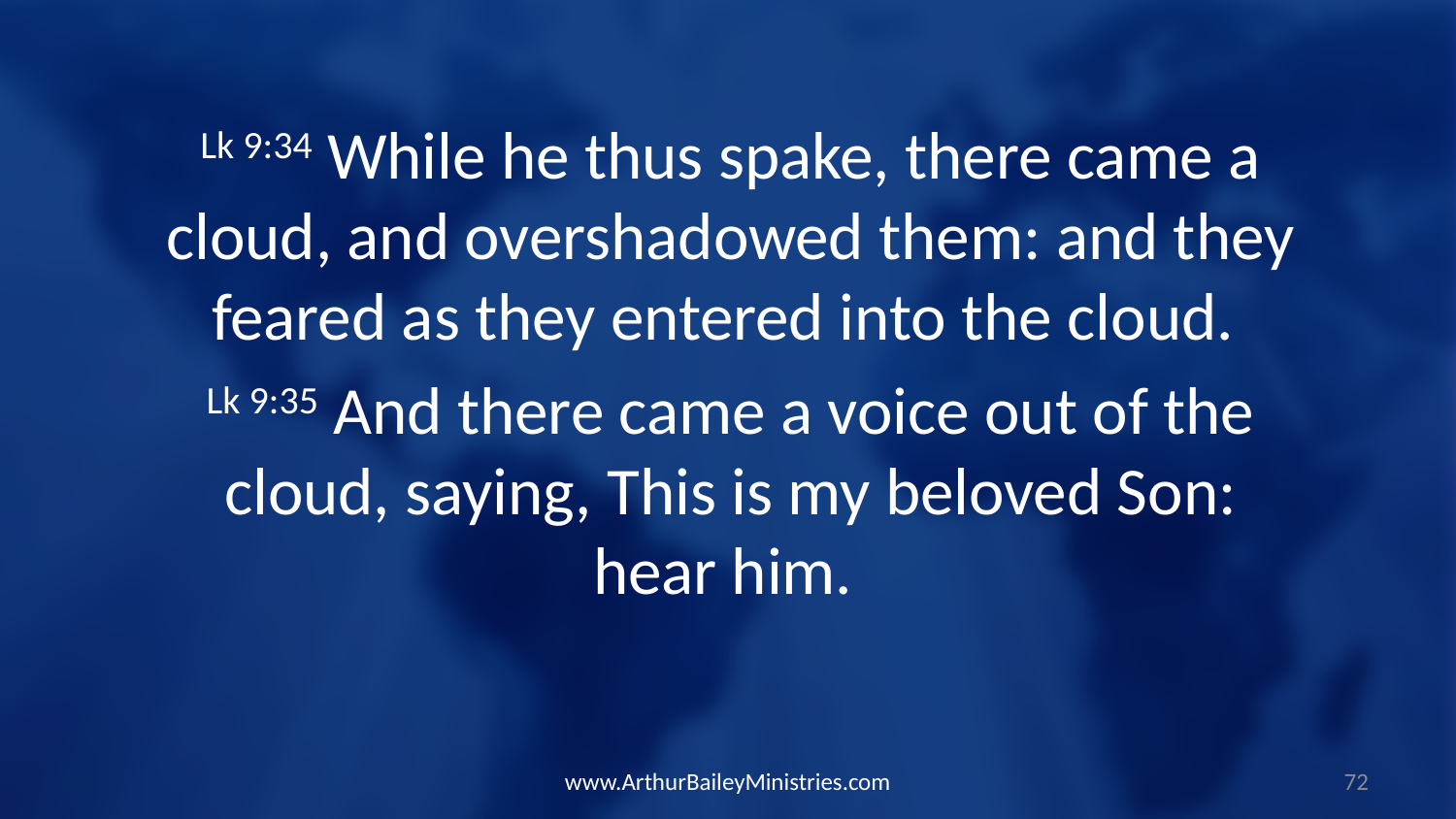

Lk 9:34 While he thus spake, there came a cloud, and overshadowed them: and they feared as they entered into the cloud.
Lk 9:35 And there came a voice out of the cloud, saying, This is my beloved Son: hear him.

www.ArthurBaileyMinistries.com
72